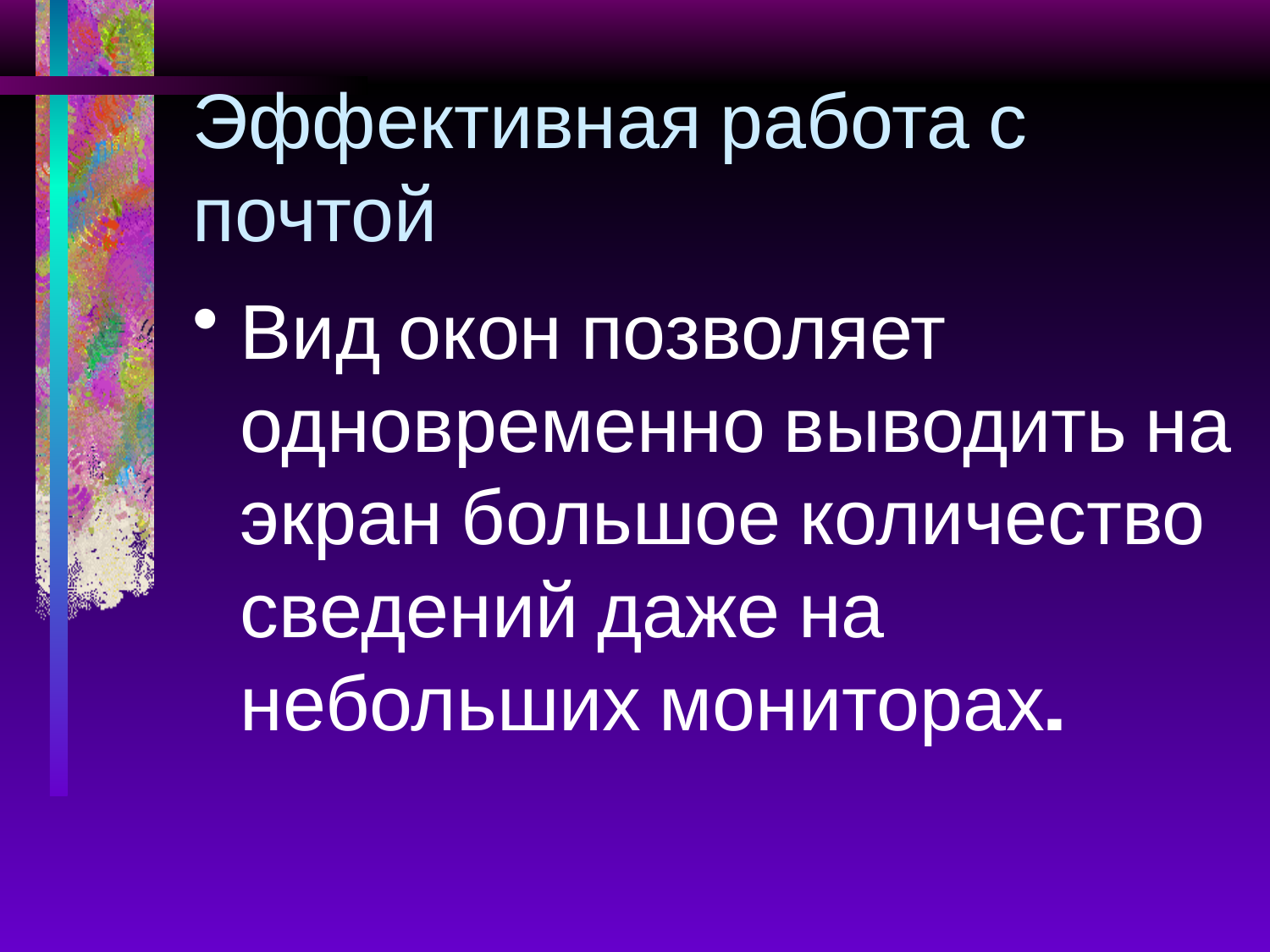

# Эффективная работа с почтой
Вид окон позволяет одновременно выводить на экран большое количество сведений даже на небольших мониторах.